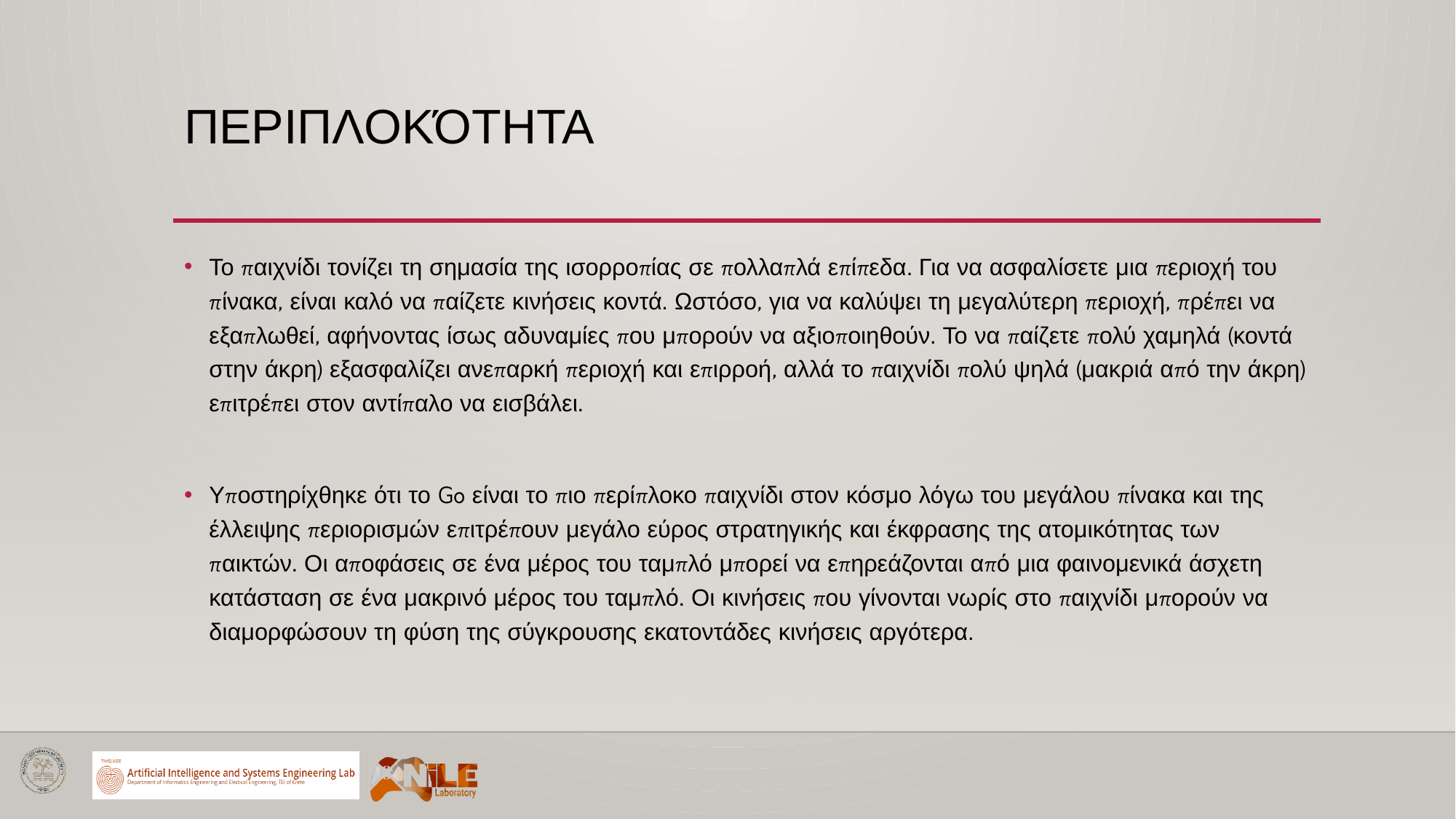

# Περιπλοκότητα
Το παιχνίδι τονίζει τη σημασία της ισορροπίας σε πολλαπλά επίπεδα. Για να ασφαλίσετε μια περιοχή του πίνακα, είναι καλό να παίζετε κινήσεις κοντά. Ωστόσο, για να καλύψει τη μεγαλύτερη περιοχή, πρέπει να εξαπλωθεί, αφήνοντας ίσως αδυναμίες που μπορούν να αξιοποιηθούν. Το να παίζετε πολύ χαμηλά (κοντά στην άκρη) εξασφαλίζει ανεπαρκή περιοχή και επιρροή, αλλά το παιχνίδι πολύ ψηλά (μακριά από την άκρη) επιτρέπει στον αντίπαλο να εισβάλει.

Υποστηρίχθηκε ότι το Go είναι το πιο περίπλοκο παιχνίδι στον κόσμο λόγω του μεγάλου πίνακα και της έλλειψης περιορισμών επιτρέπουν μεγάλο εύρος στρατηγικής και έκφρασης της ατομικότητας των παικτών. Οι αποφάσεις σε ένα μέρος του ταμπλό μπορεί να επηρεάζονται από μια φαινομενικά άσχετη κατάσταση σε ένα μακρινό μέρος του ταμπλό. Οι κινήσεις που γίνονται νωρίς στο παιχνίδι μπορούν να διαμορφώσουν τη φύση της σύγκρουσης εκατοντάδες κινήσεις αργότερα.